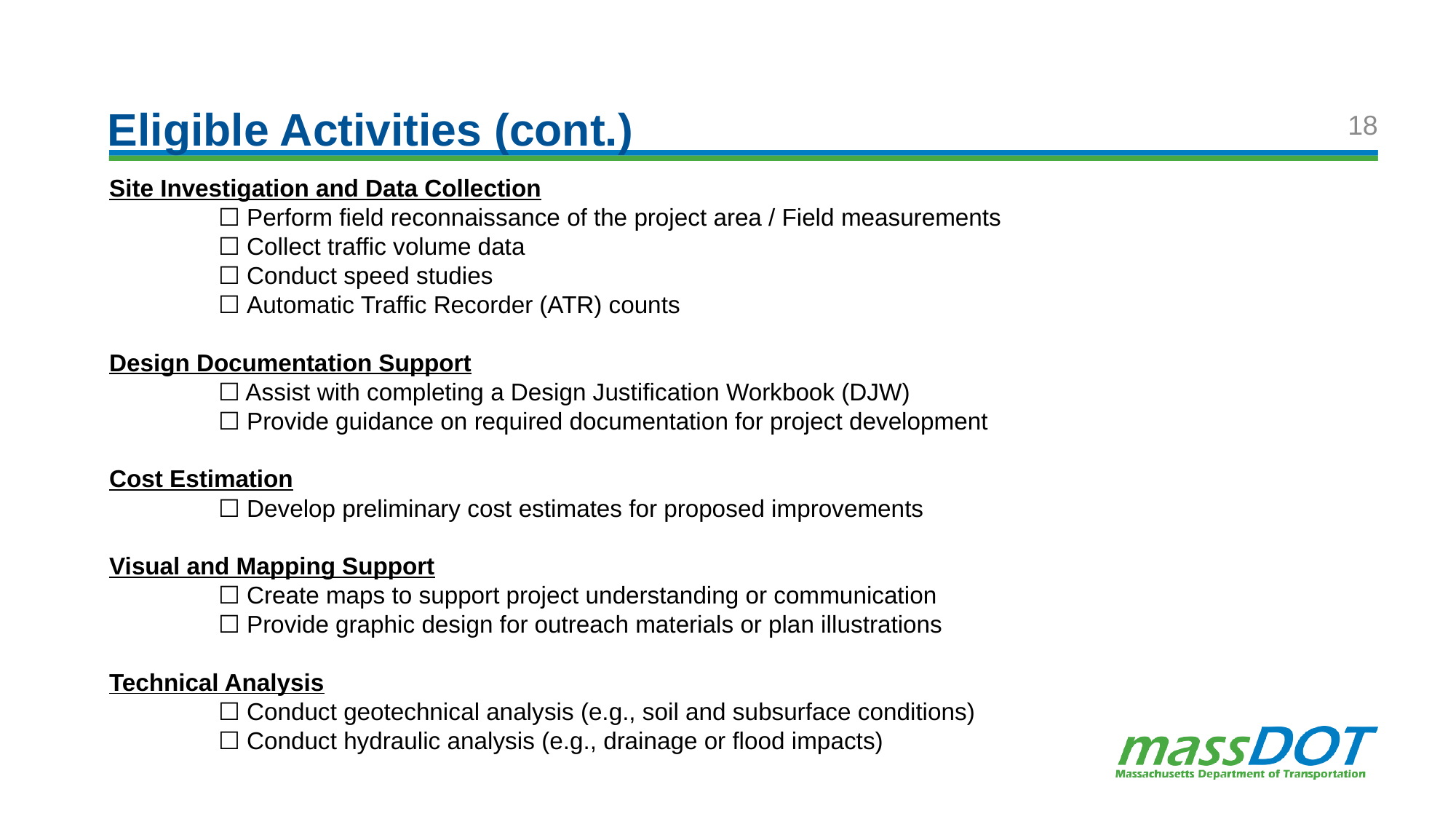

# Eligible Activities (cont.)
18
Site Investigation and Data Collection
	☐ Perform field reconnaissance of the project area / Field measurements
	☐ Collect traffic volume data
	☐ Conduct speed studies
	☐ Automatic Traffic Recorder (ATR) counts

Design Documentation Support
	☐ Assist with completing a Design Justification Workbook (DJW)
	☐ Provide guidance on required documentation for project development

Cost Estimation
	☐ Develop preliminary cost estimates for proposed improvements

Visual and Mapping Support
	☐ Create maps to support project understanding or communication
	☐ Provide graphic design for outreach materials or plan illustrations

Technical Analysis
	☐ Conduct geotechnical analysis (e.g., soil and subsurface conditions)
	☐ Conduct hydraulic analysis (e.g., drainage or flood impacts)